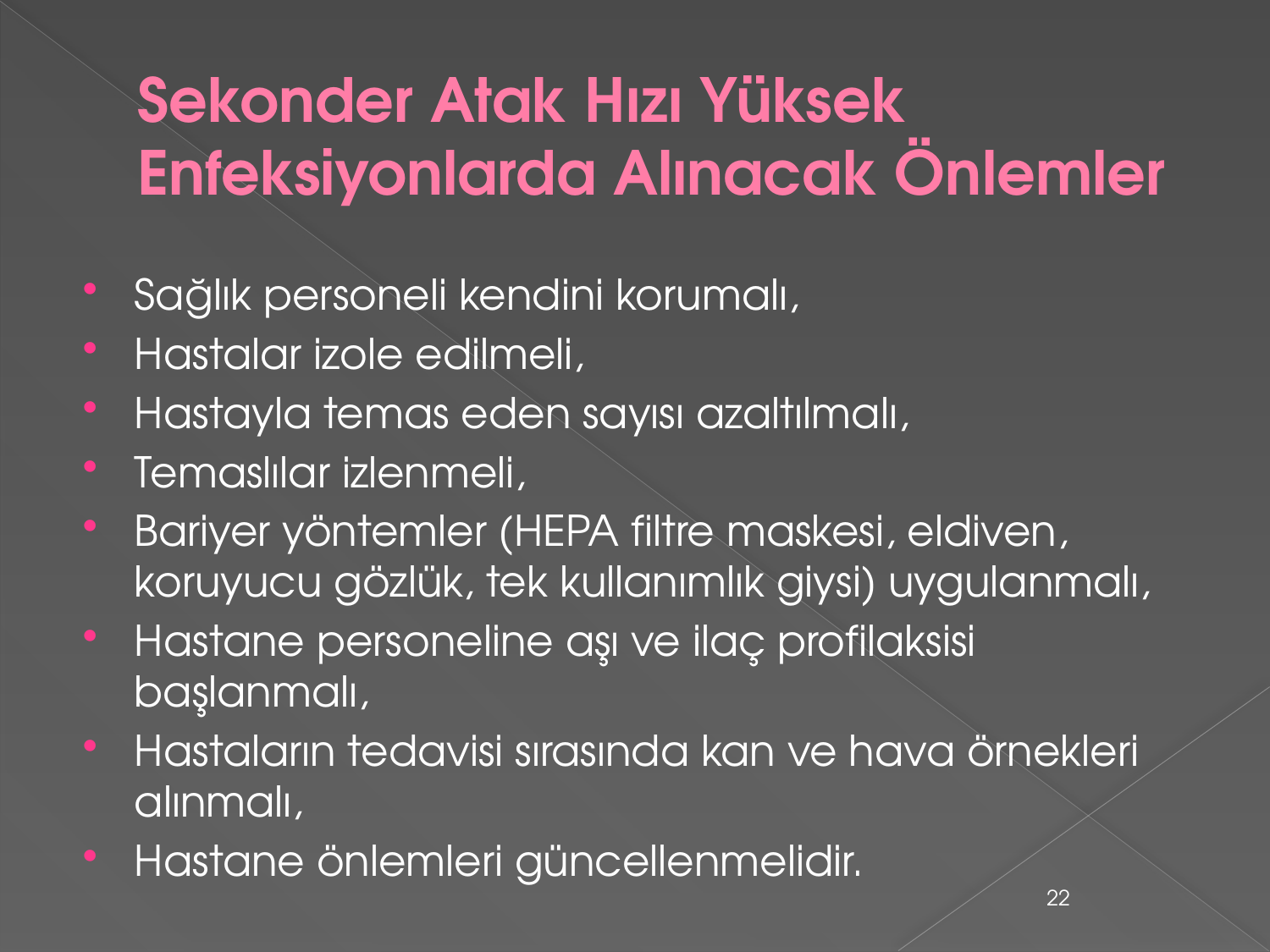

# Sekonder Atak Hızı Yüksek Enfeksiyonlarda Alınacak Önlemler
Sağlık personeli kendini korumalı,
Hastalar izole edilmeli,
Hastayla temas eden sayısı azaltılmalı,
Temaslılar izlenmeli,
Bariyer yöntemler (HEPA filtre maskesi, eldiven, koruyucu gözlük, tek kullanımlık giysi) uygulanmalı,
Hastane personeline aşı ve ilaç profilaksisi başlanmalı,
Hastaların tedavisi sırasında kan ve hava örnekleri alınmalı,
Hastane önlemleri güncellenmelidir.

22